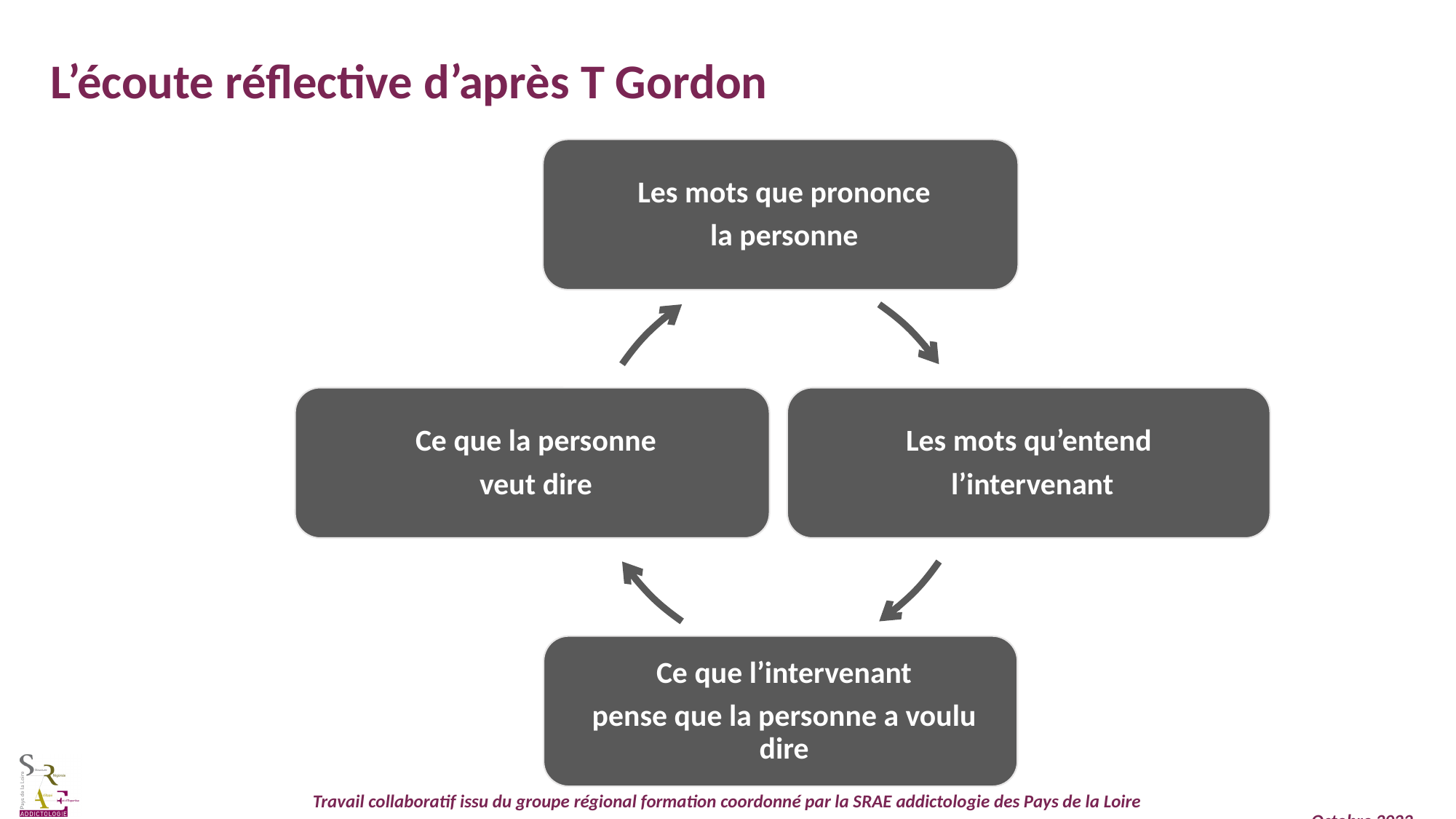

L’écoute réflective d’après T Gordon
Les mots que prononce
la personne
Les mots qu’entend
l’intervenant
Ce que l’intervenant
pense que la personne a voulu dire
Ce que la personne
veut dire